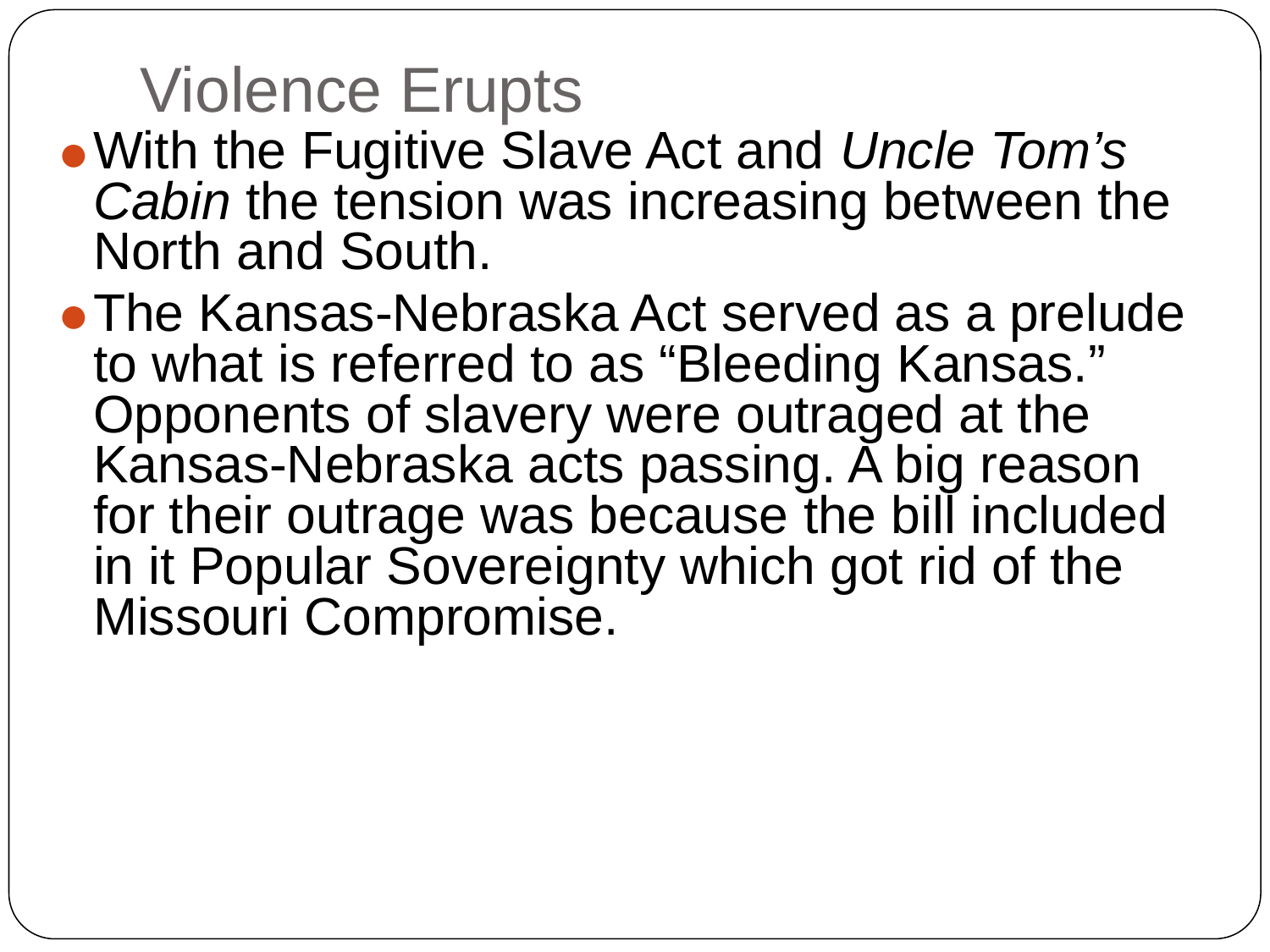

# Violence Erupts
With the Fugitive Slave Act and Uncle Tom’s Cabin the tension was increasing between the North and South.
The Kansas-Nebraska Act served as a prelude to what is referred to as “Bleeding Kansas.” Opponents of slavery were outraged at the Kansas-Nebraska acts passing. A big reason for their outrage was because the bill included in it Popular Sovereignty which got rid of the Missouri Compromise.